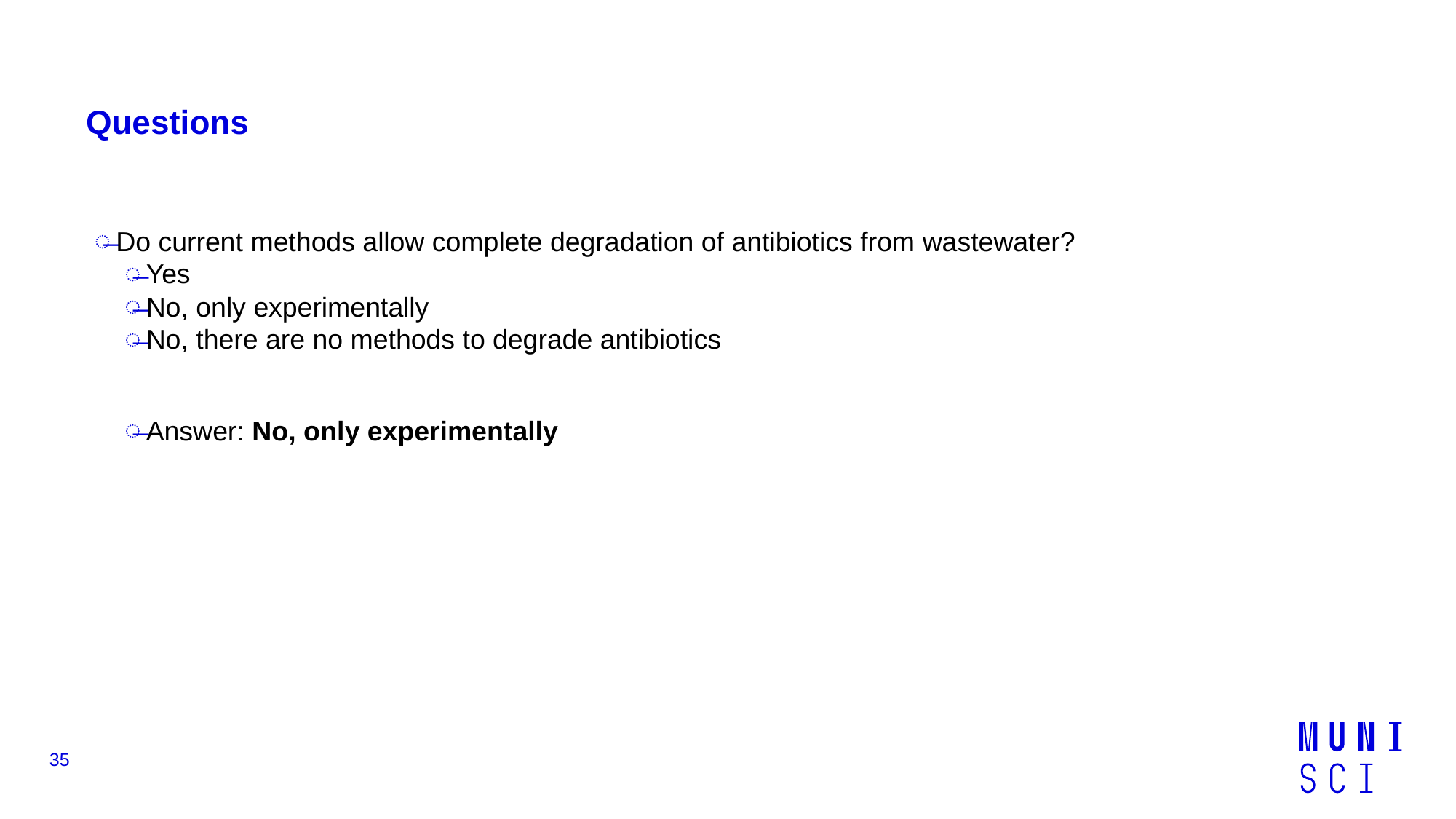

# Questions
Do current methods allow complete degradation of antibiotics from wastewater?
Yes
No, only experimentally
No, there are no methods to degrade antibiotics

Answer: No, only experimentally

35